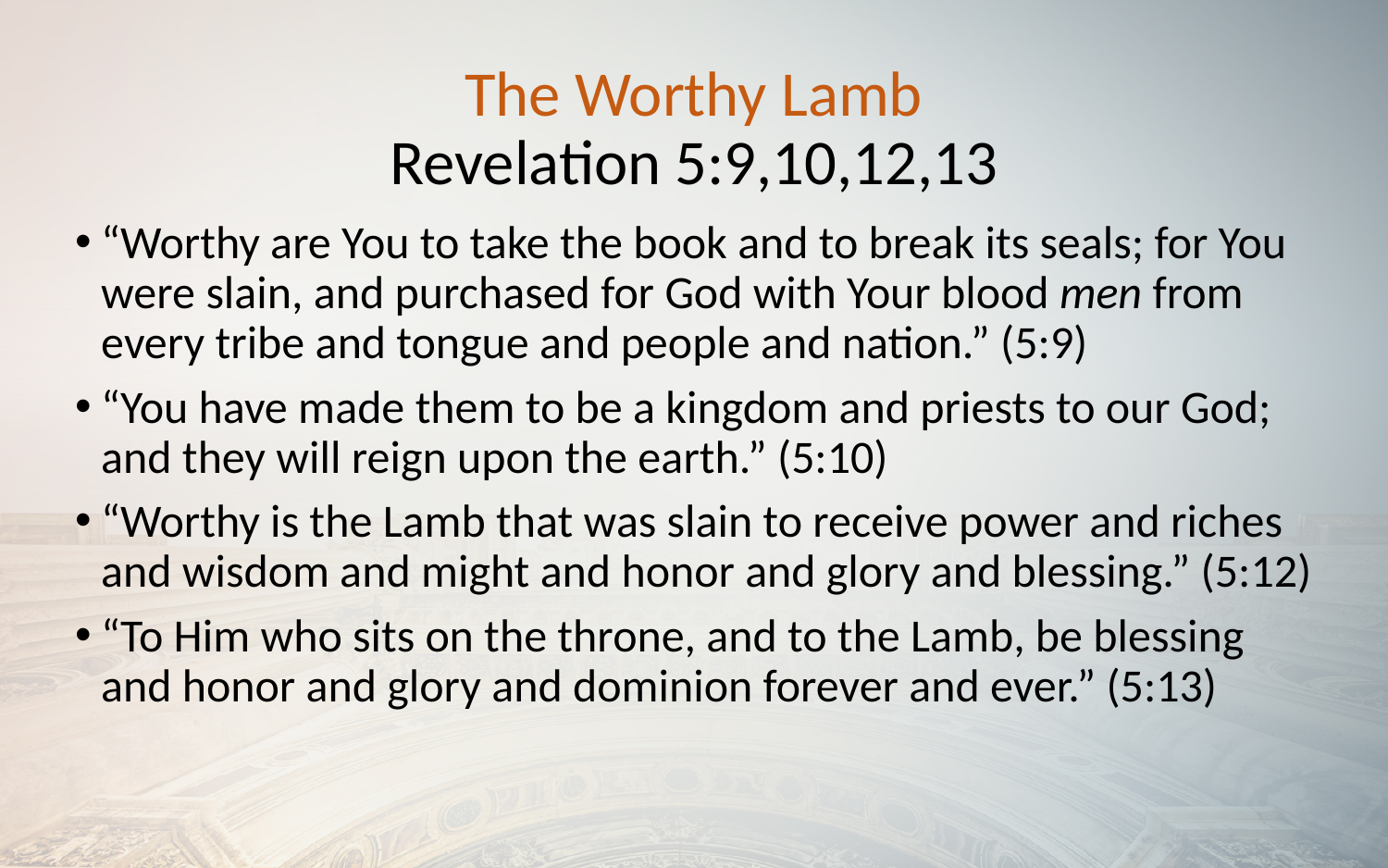

# The Worthy Lamb Revelation 5:9,10,12,13
“Worthy are You to take the book and to break its seals; for You were slain, and purchased for God with Your blood men from every tribe and tongue and people and nation.” (5:9)
“You have made them to be a kingdom and priests to our God; and they will reign upon the earth.” (5:10)
“Worthy is the Lamb that was slain to receive power and riches and wisdom and might and honor and glory and blessing.” (5:12)
“To Him who sits on the throne, and to the Lamb, be blessing and honor and glory and dominion forever and ever.” (5:13)